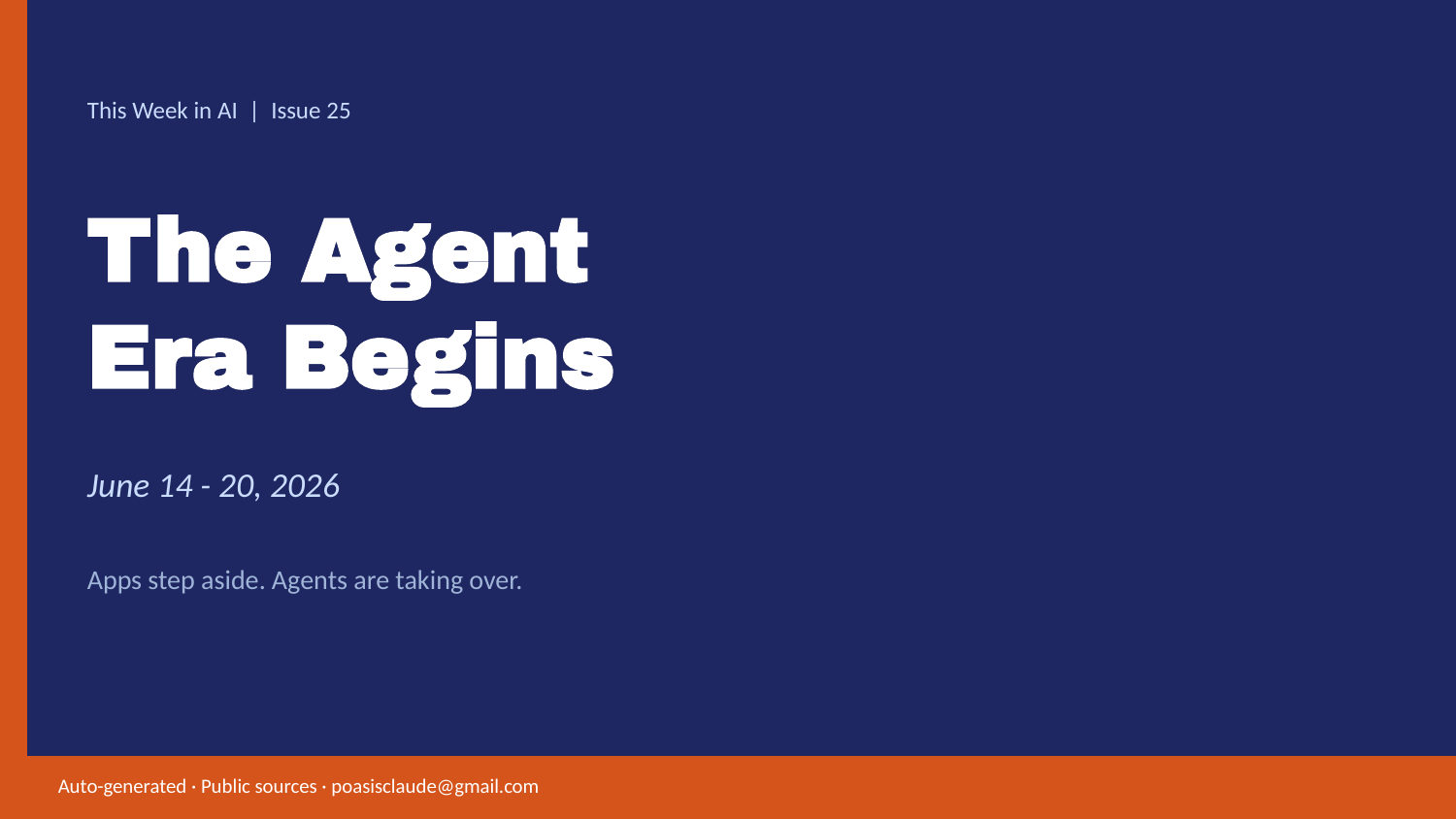

This Week in AI  |  Issue 25
The Agent
Era Begins
June 14 - 20, 2026
Apps step aside. Agents are taking over.

Auto-generated · Public sources · poasisclaude@gmail.com